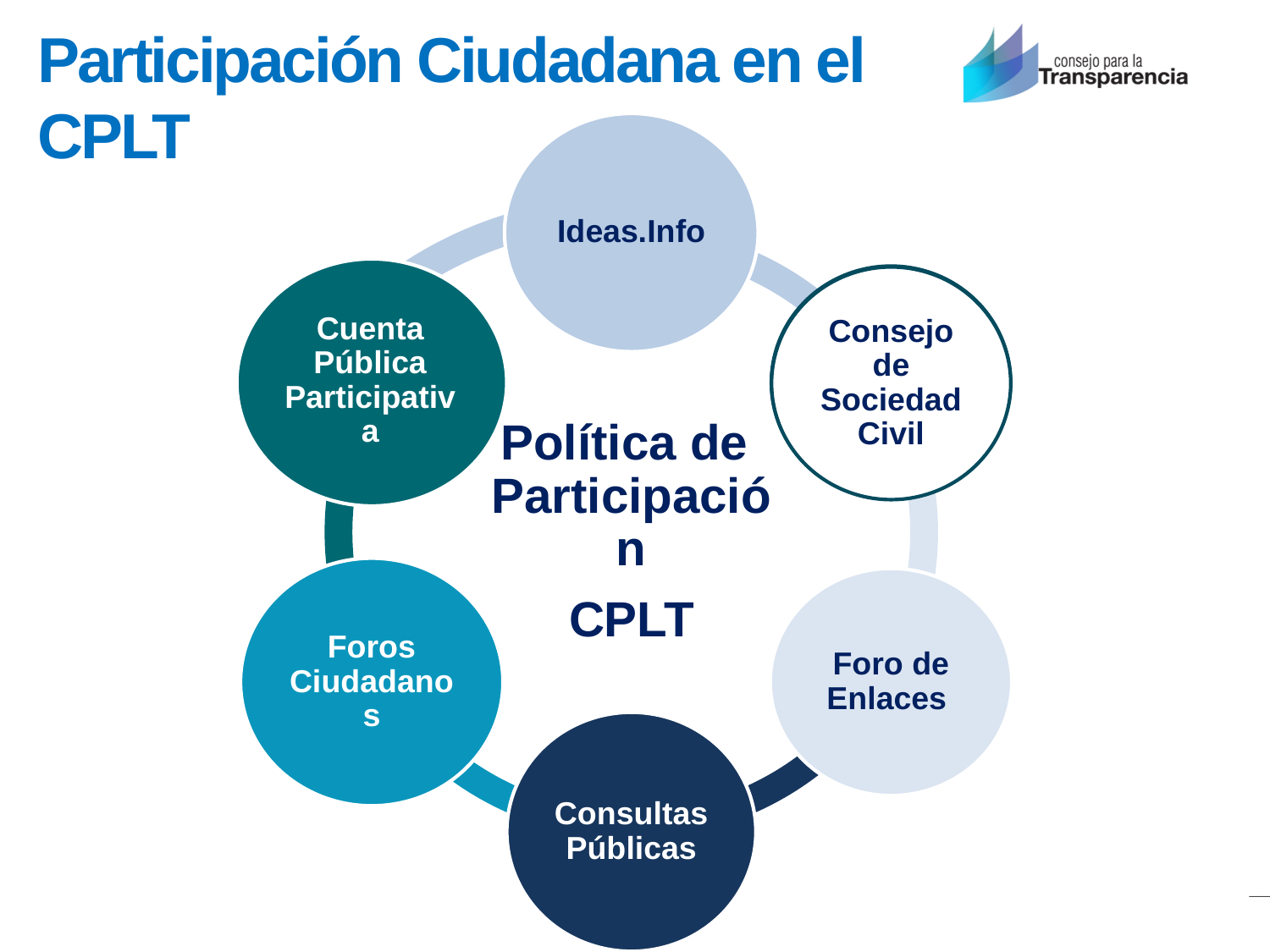

Participación Ciudadana en el CPLT
Política de  Participación
CPLT
Ideas.Info
Cuenta Pública Participativa
Foros Ciudadanos
Consultas Públicas
Foro de Enlaces
Consejo de Sociedad Civil

Consejo de Sociedad Civil